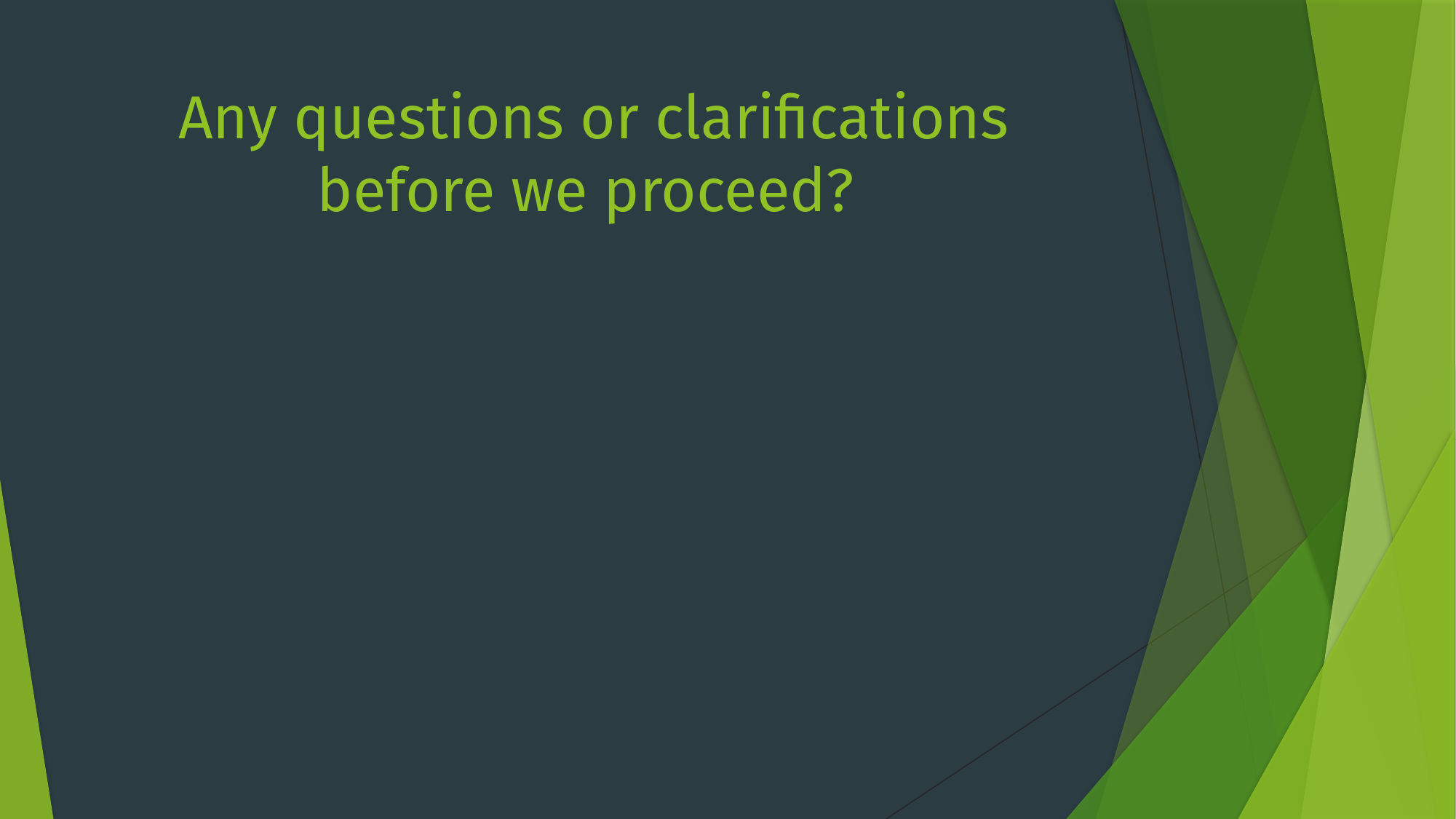

# Any questions or clarifications before we proceed?